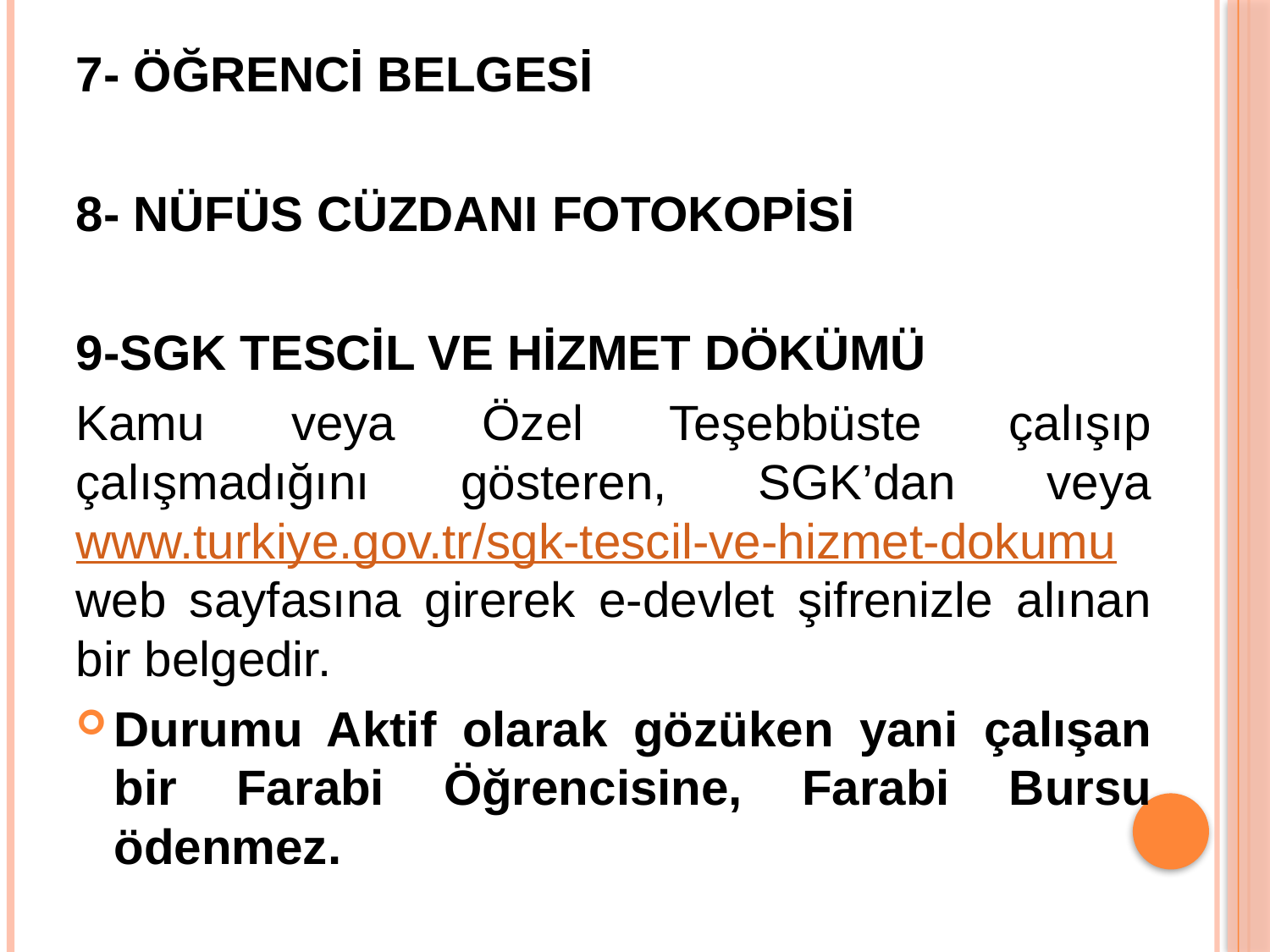

7- ÖĞRENCİ BELGESİ

8- NÜFÜS CÜZDANI FOTOKOPİSİ

9-SGK TESCİL VE HİZMET DÖKÜMÜ
Kamu veya Özel Teşebbüste çalışıp çalışmadığını gösteren, SGK’dan veya www.turkiye.gov.tr/sgk-tescil-ve-hizmet-dokumu web sayfasına girerek e-devlet şifrenizle alınan bir belgedir.
Durumu Aktif olarak gözüken yani çalışan bir Farabi Öğrencisine, Farabi Bursu ödenmez.

#